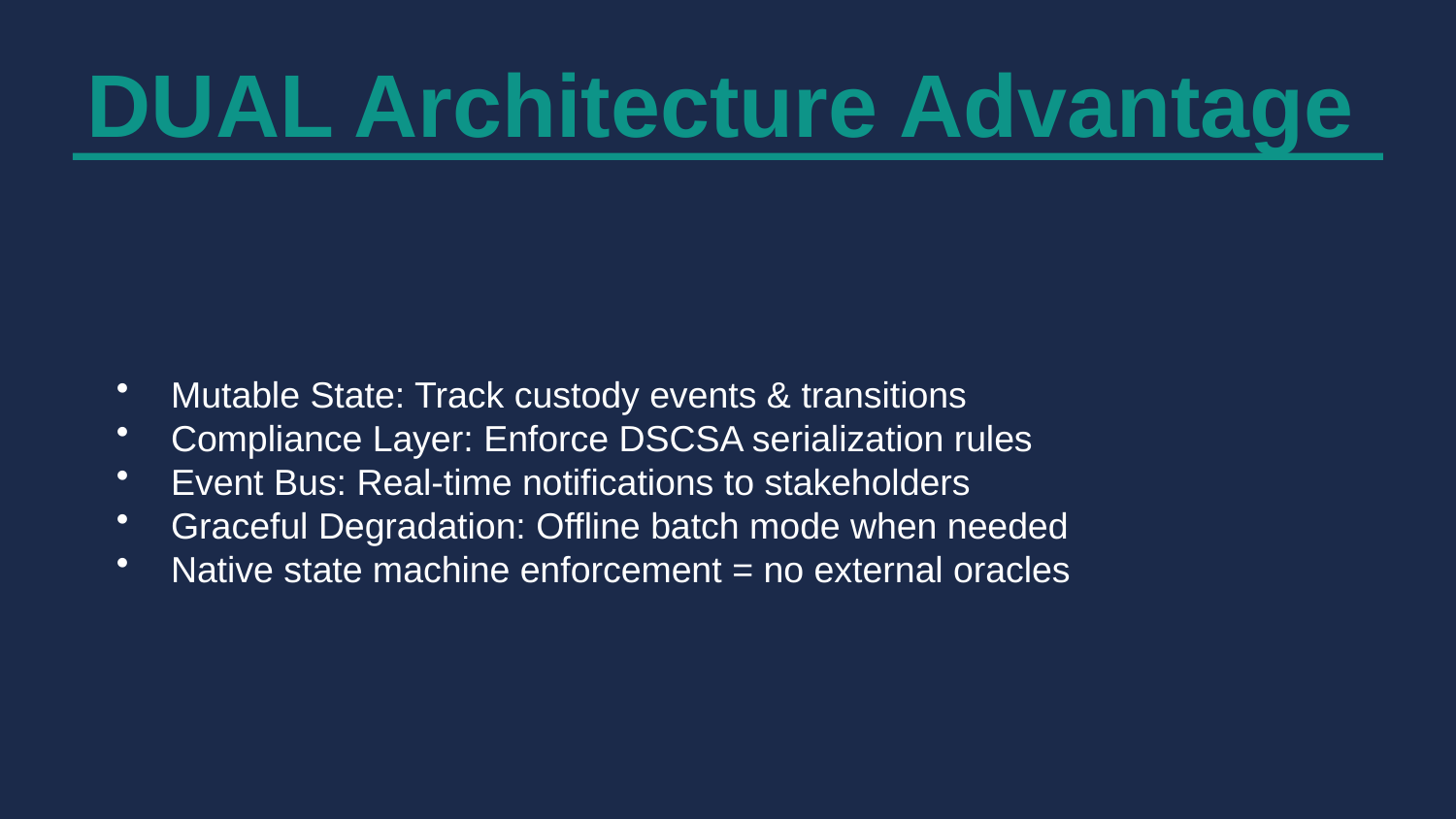

DUAL Architecture Advantage

Mutable State: Track custody events & transitions
Compliance Layer: Enforce DSCSA serialization rules
Event Bus: Real-time notifications to stakeholders
Graceful Degradation: Offline batch mode when needed
Native state machine enforcement = no external oracles